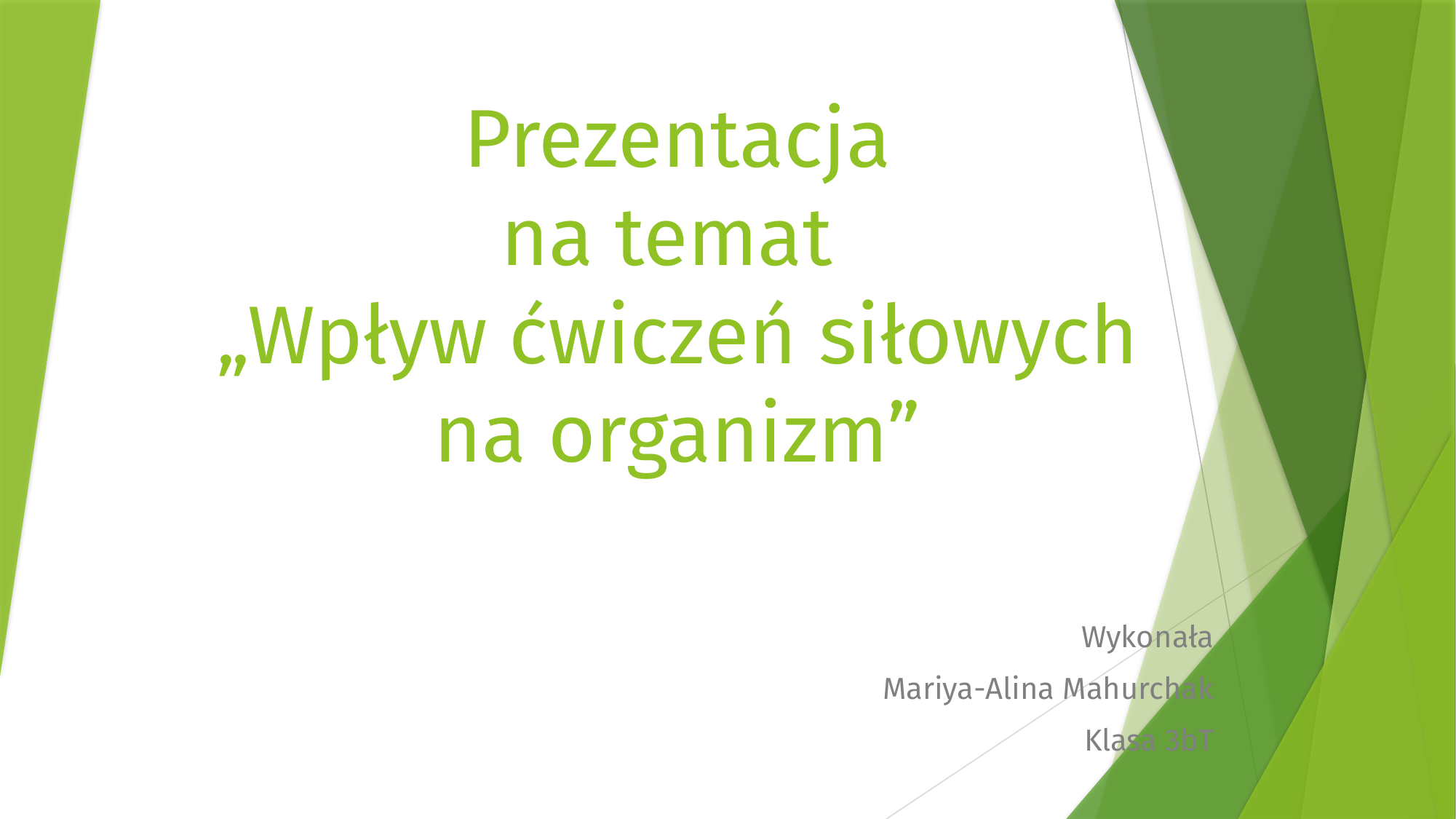

# Prezentacja na temat „Wpływ ćwiczeń siłowych na organizm”
Wykonała
Mariya-Alina Mahurchak
Klasa 3bT